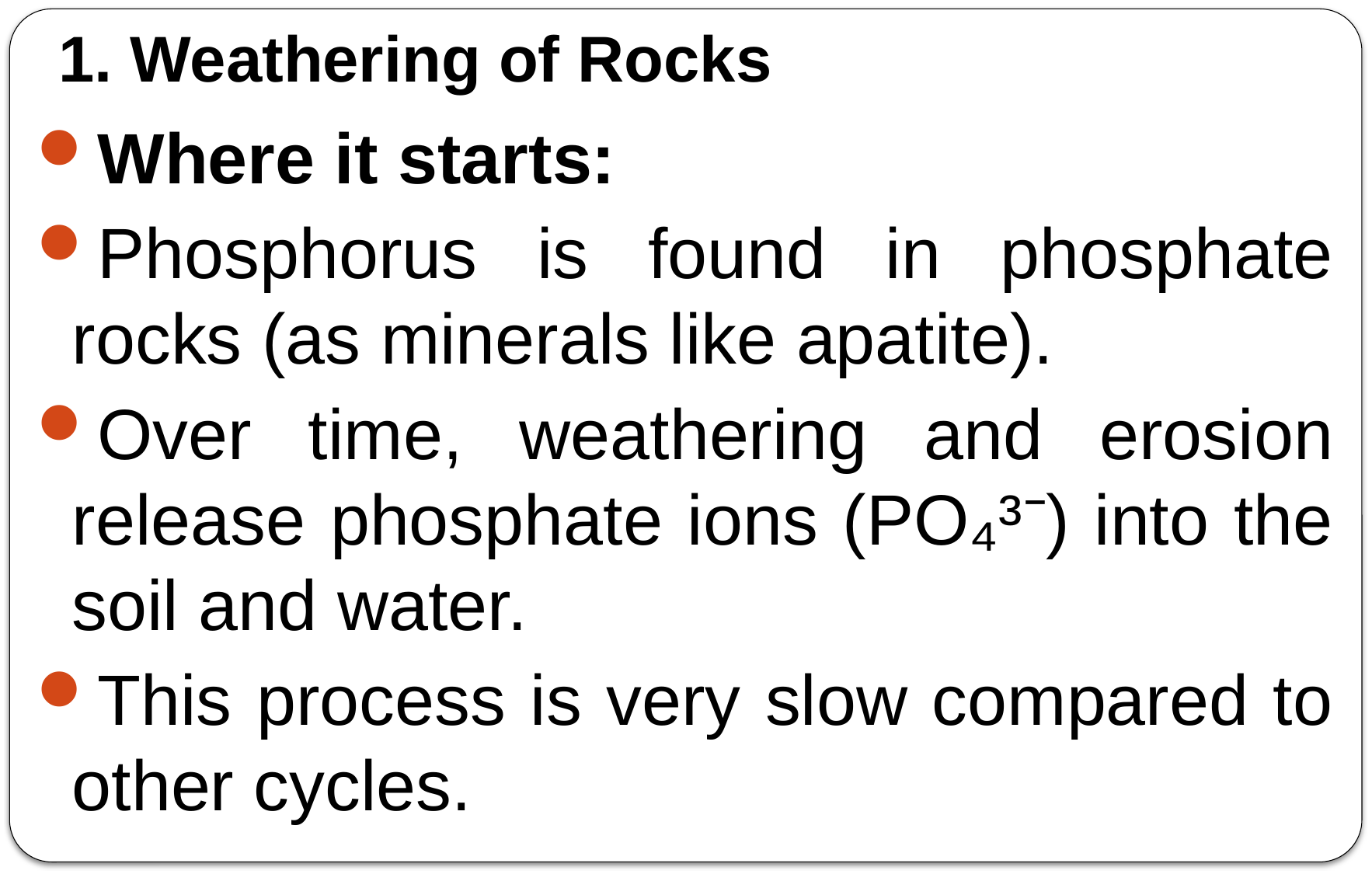

# 1. Weathering of Rocks
Where it starts:
Phosphorus is found in phosphate rocks (as minerals like apatite).
Over time, weathering and erosion release phosphate ions (PO₄³⁻) into the soil and water.
This process is very slow compared to other cycles.